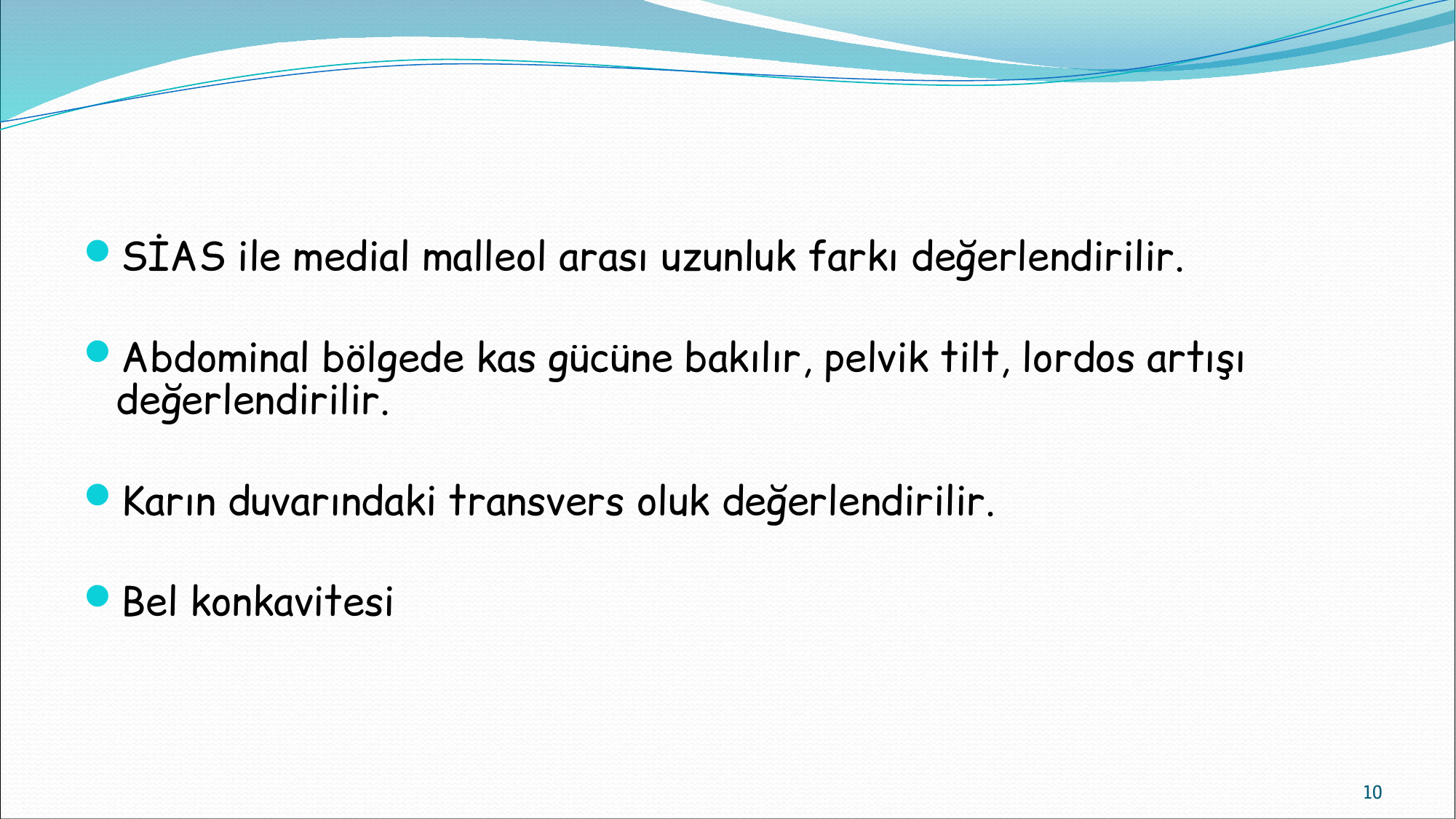

#
SİAS ile medial malleol arası uzunluk farkı değerlendirilir.

Abdominal bölgede kas gücüne bakılır, pelvik tilt, lordos artışı değerlendirilir.

Karın duvarındaki transvers oluk değerlendirilir.

Bel konkavitesi
10